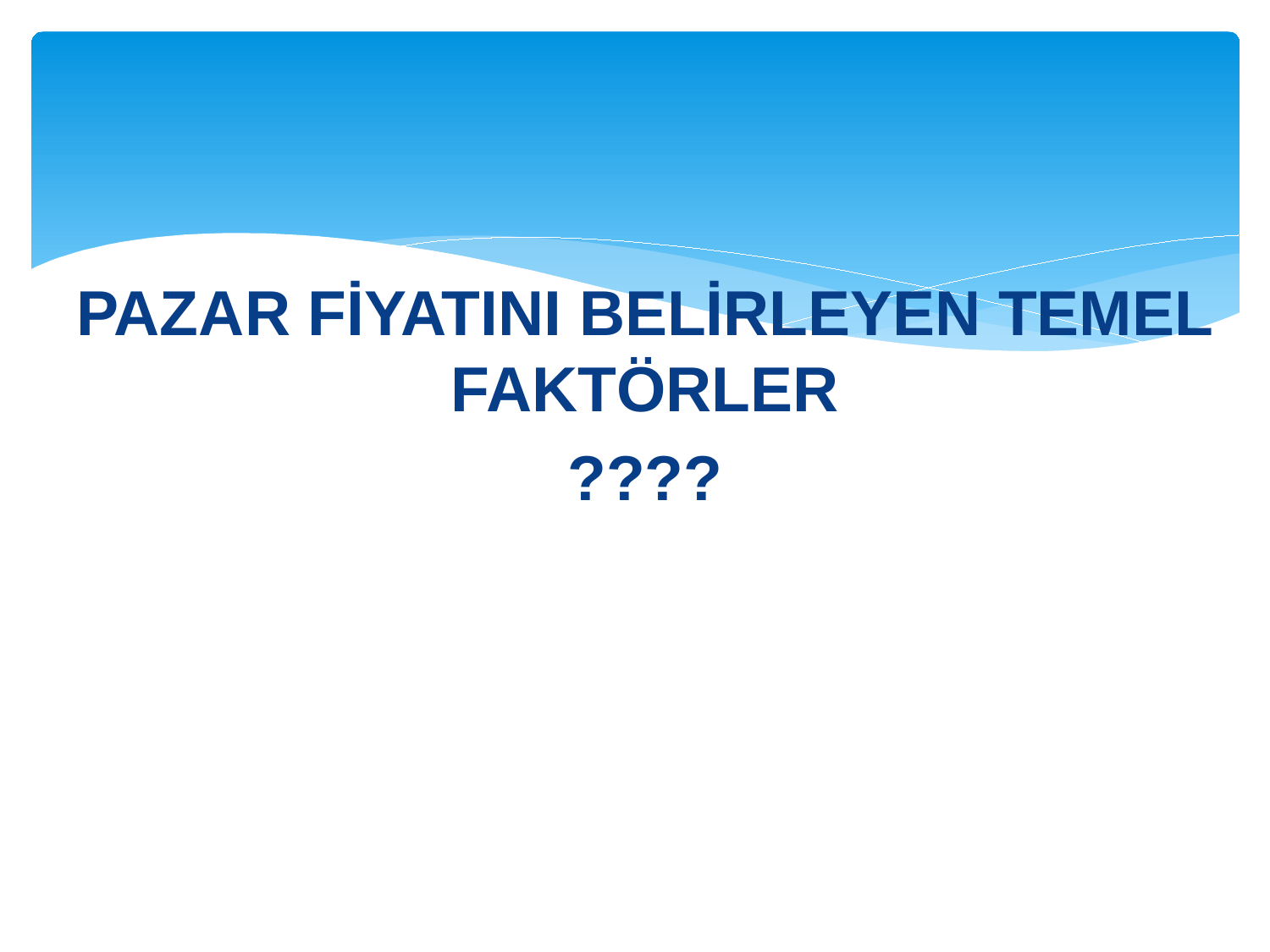

#
PAZAR FİYATINI BELİRLEYEN TEMEL FAKTÖRLER
????